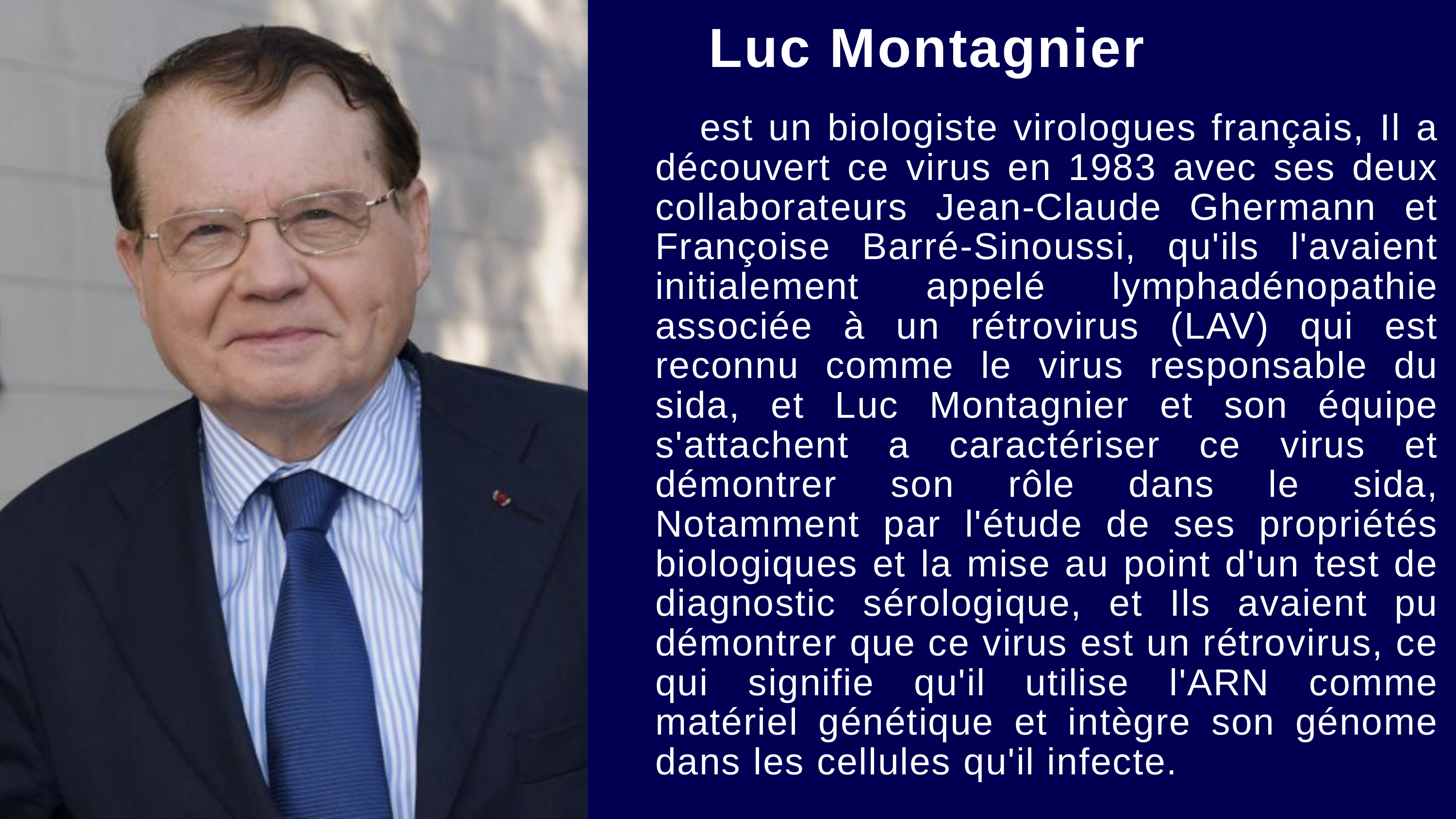

Luc Montagnier
   est un biologiste virologues français, Il a découvert ce virus en 1983 avec ses deux collaborateurs Jean-Claude Ghermann et Françoise Barré-Sinoussi, qu'ils l'avaient initialement appelé lymphadénopathie associée à un rétrovirus (LAV) qui est reconnu comme le virus responsable du sida, et Luc Montagnier et son équipe s'attachent a caractériser ce virus et démontrer son rôle dans le sida, Notamment par l'étude de ses propriétés biologiques et la mise au point d'un test de diagnostic sérologique, et Ils avaient pu démontrer que ce virus est un rétrovirus, ce qui signifie qu'il utilise l'ARN comme matériel génétique et intègre son génome dans les cellules qu'il infecte.